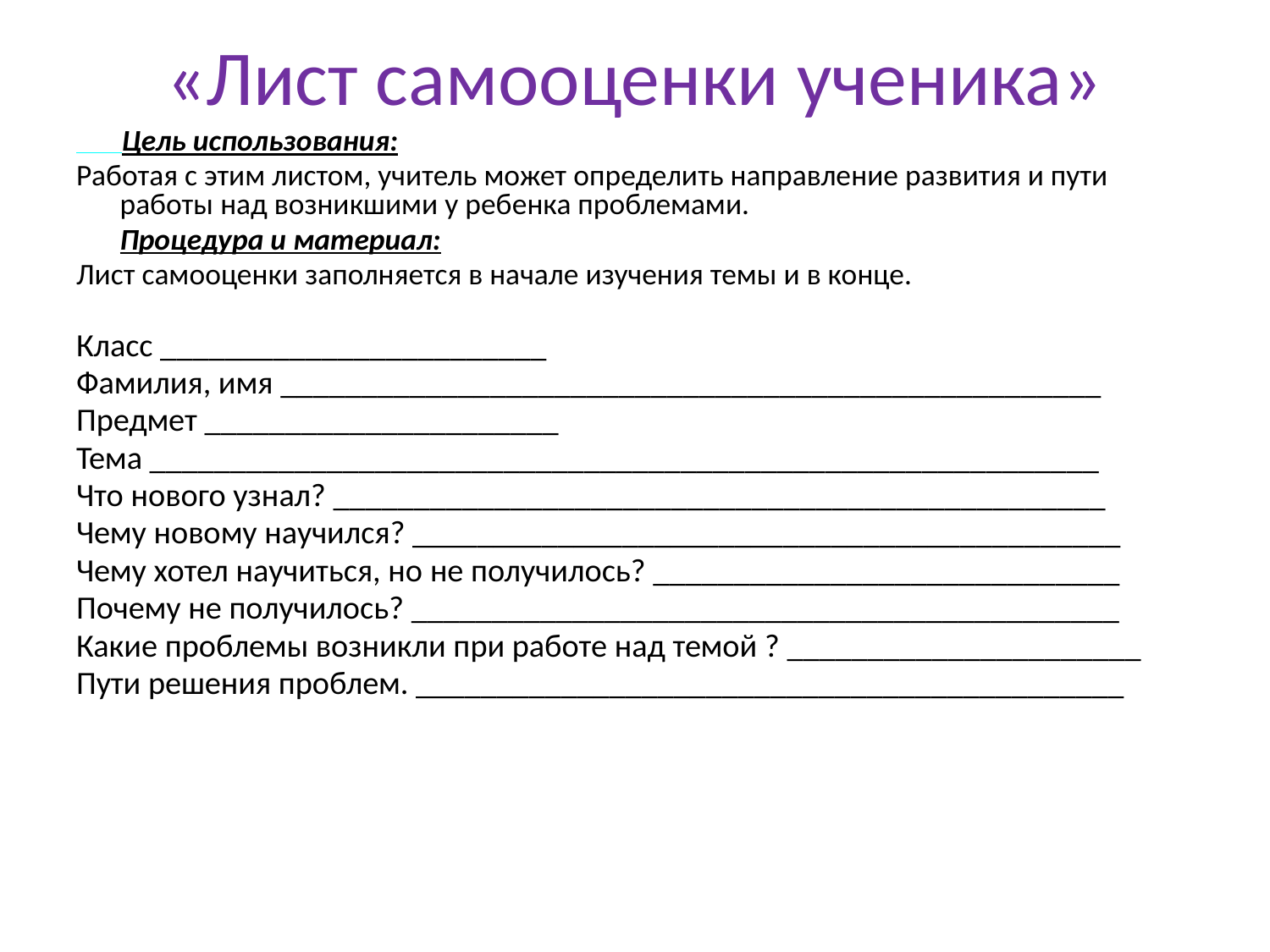

# «Лист самооценки ученика»

                           Цель использования:
Работая с этим листом, учитель может определить направление развития и пути работы над возникшими у ребенка проблемами.
	Процедура и материал:
Лист самооценки заполняется в начале изучения темы и в конце.

Класс ________________________
Фамилия, имя ___________________________________________________
Предмет ______________________
Тема ___________________________________________________________
Что нового узнал? ________________________________________________
Чему новому научился? ____________________________________________
Чему хотел научиться, но не получилось? _____________________________
Почему не получилось? ____________________________________________
Какие проблемы возникли при работе над темой ? ______________________
Пути решения проблем. ____________________________________________